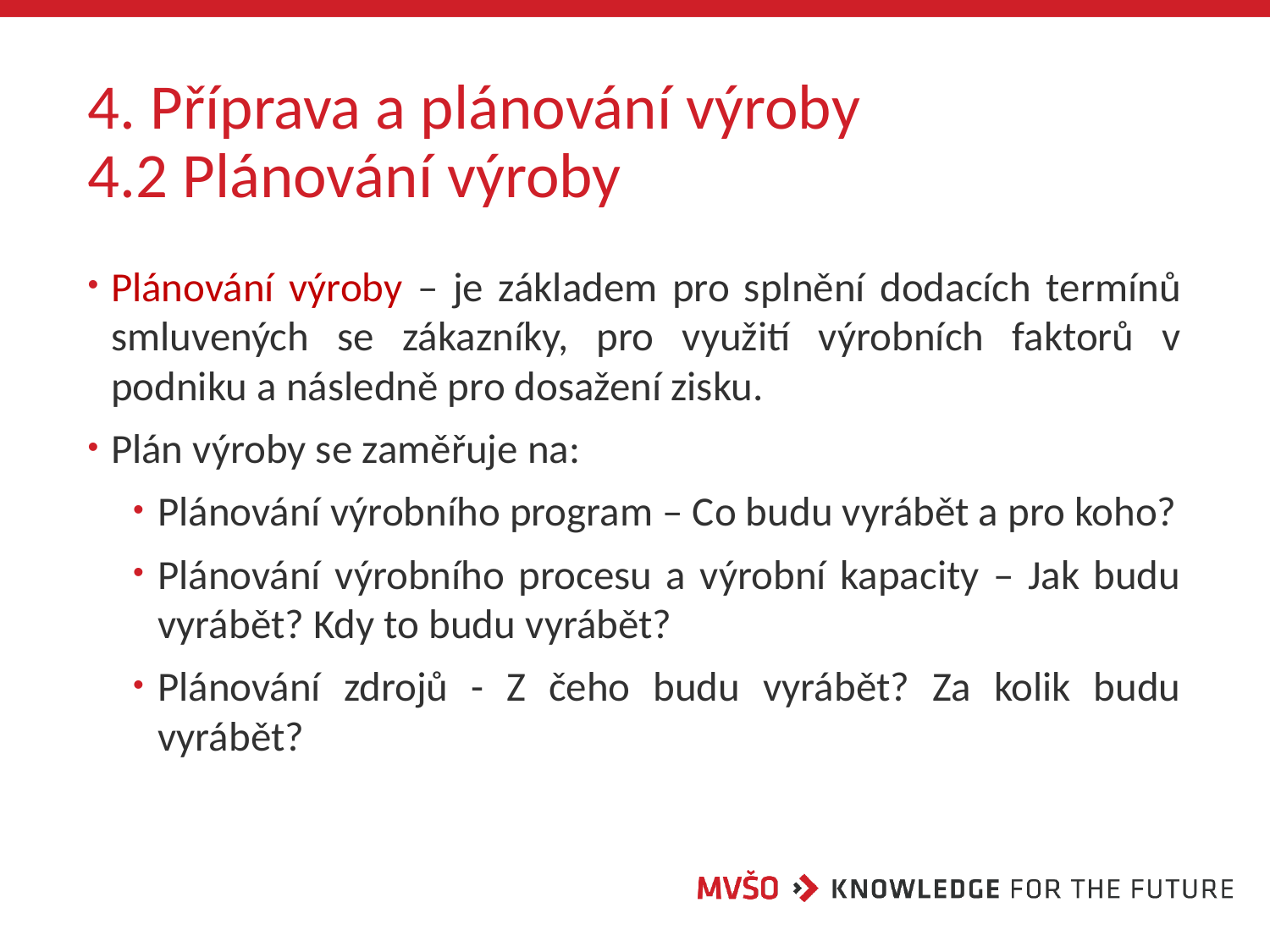

# 4. Příprava a plánování výroby 4.2 Plánování výroby
Plánování výroby – je základem pro splnění dodacích termínů smluvených se zákazníky, pro využití výrobních faktorů v podniku a následně pro dosažení zisku.
Plán výroby se zaměřuje na:
Plánování výrobního program – Co budu vyrábět a pro koho?
Plánování výrobního procesu a výrobní kapacity – Jak budu vyrábět? Kdy to budu vyrábět?
Plánování zdrojů - Z čeho budu vyrábět? Za kolik budu vyrábět?